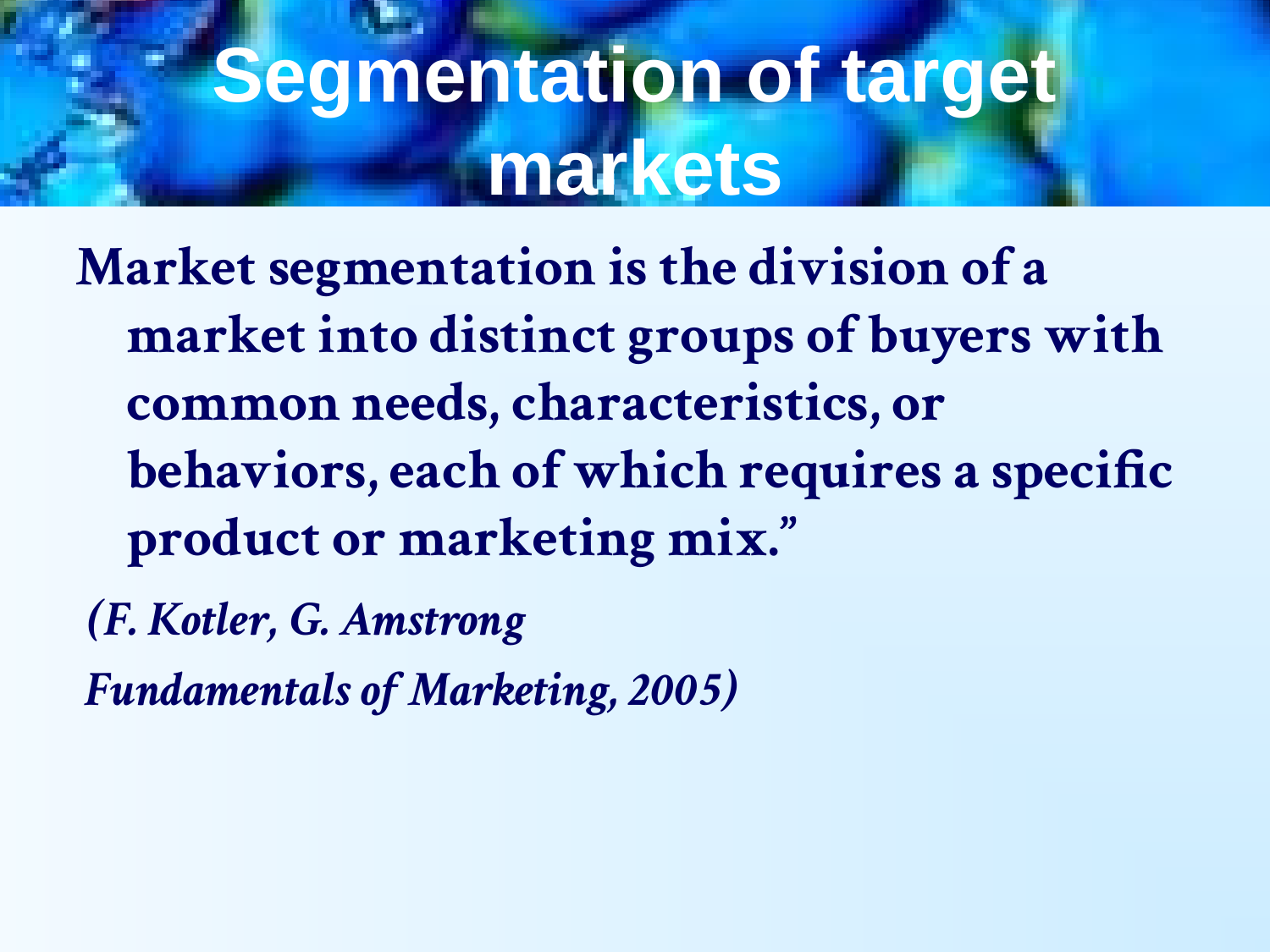

Segmentation of target markets
Market segmentation is the division of a market into distinct groups of buyers with common needs, characteristics, or behaviors, each of which requires a specific product or marketing mix.”
 (F. Kotler, G. Amstrong
 Fundamentals of Marketing, 2005)